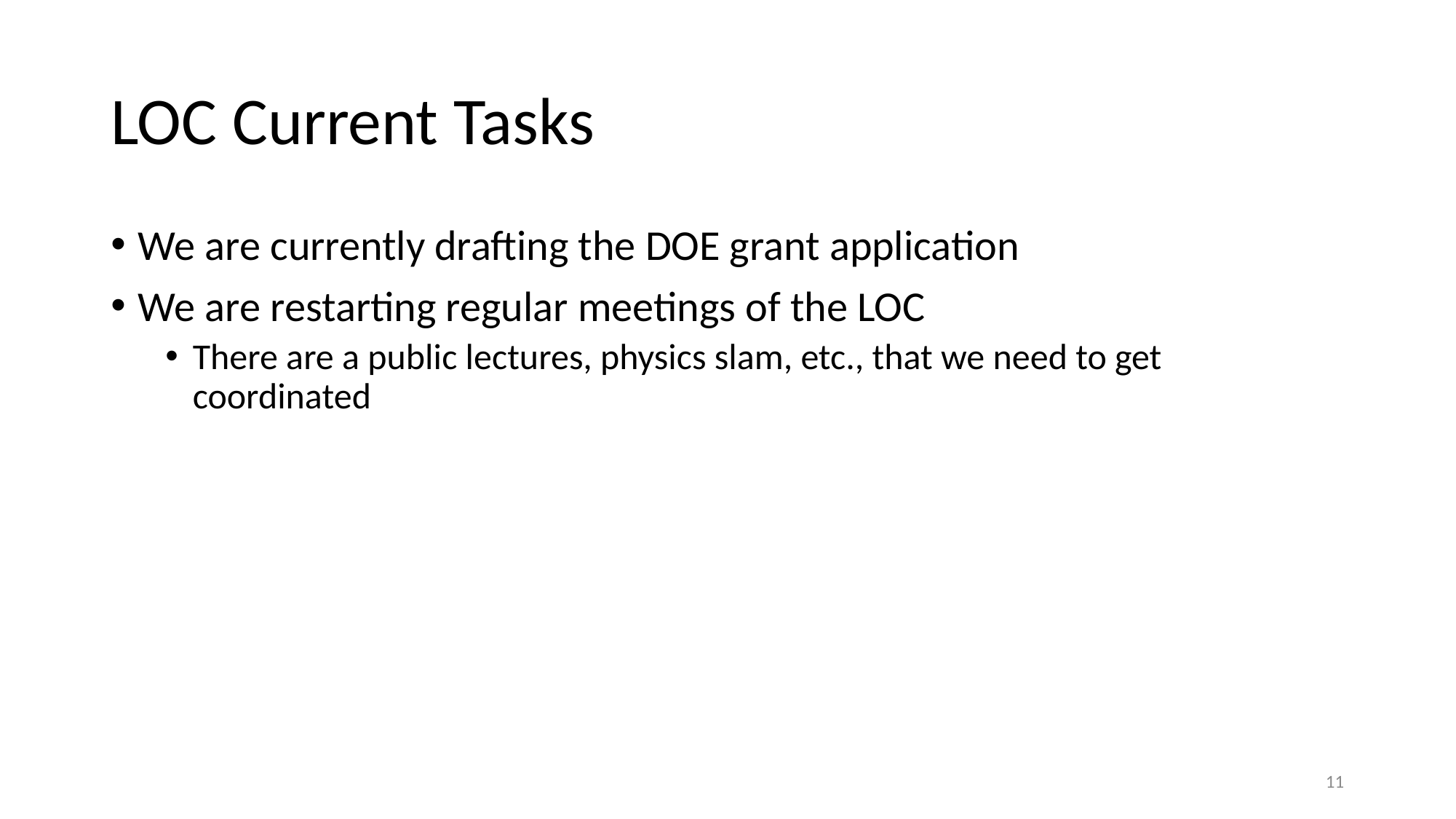

# LOC Current Tasks
We are currently drafting the DOE grant application
We are restarting regular meetings of the LOC
There are a public lectures, physics slam, etc., that we need to get coordinated
11